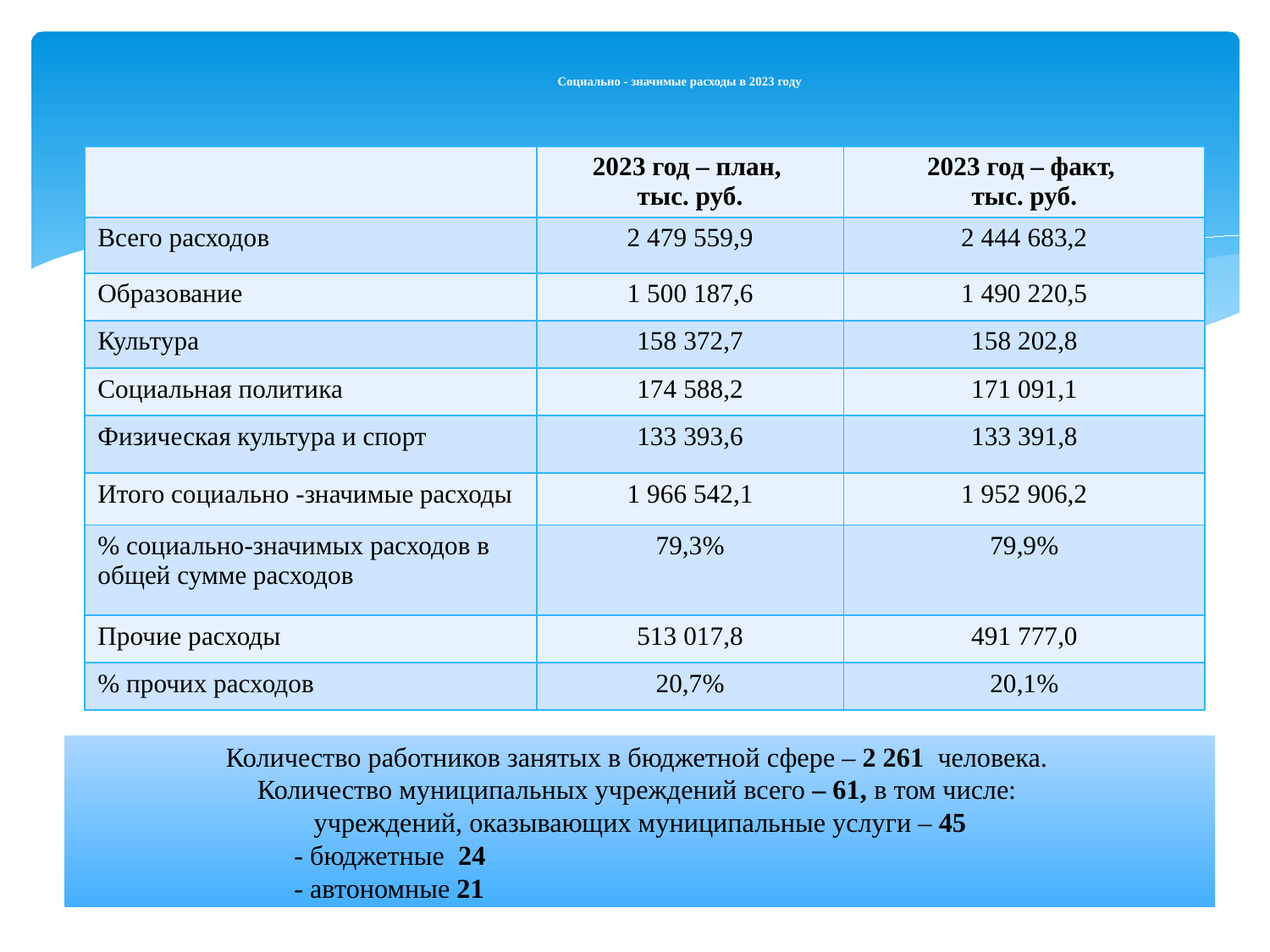

# Социально - значимые расходы в 2023 году
|  | 2023 год – план, тыс. руб. | 2023 год – факт, тыс. руб. |
| --- | --- | --- |
| Всего расходов | 2 479 559,9 | 2 444 683,2 |
| Образование | 1 500 187,6 | 1 490 220,5 |
| Культура | 158 372,7 | 158 202,8 |
| Социальная политика | 174 588,2 | 171 091,1 |
| Физическая культура и спорт | 133 393,6 | 133 391,8 |
| Итого социально -значимые расходы | 1 966 542,1 | 1 952 906,2 |
| % социально-значимых расходов в общей сумме расходов | 79,3% | 79,9% |
| Прочие расходы | 513 017,8 | 491 777,0 |
| % прочих расходов | 20,7% | 20,1% |

Количество работников занятых в бюджетной сфере – 2 261  человека.
Количество муниципальных учреждений всего – 61, в том числе:
учреждений, оказывающих муниципальные услуги – 45
                                - бюджетные  24
                                - автономные 21